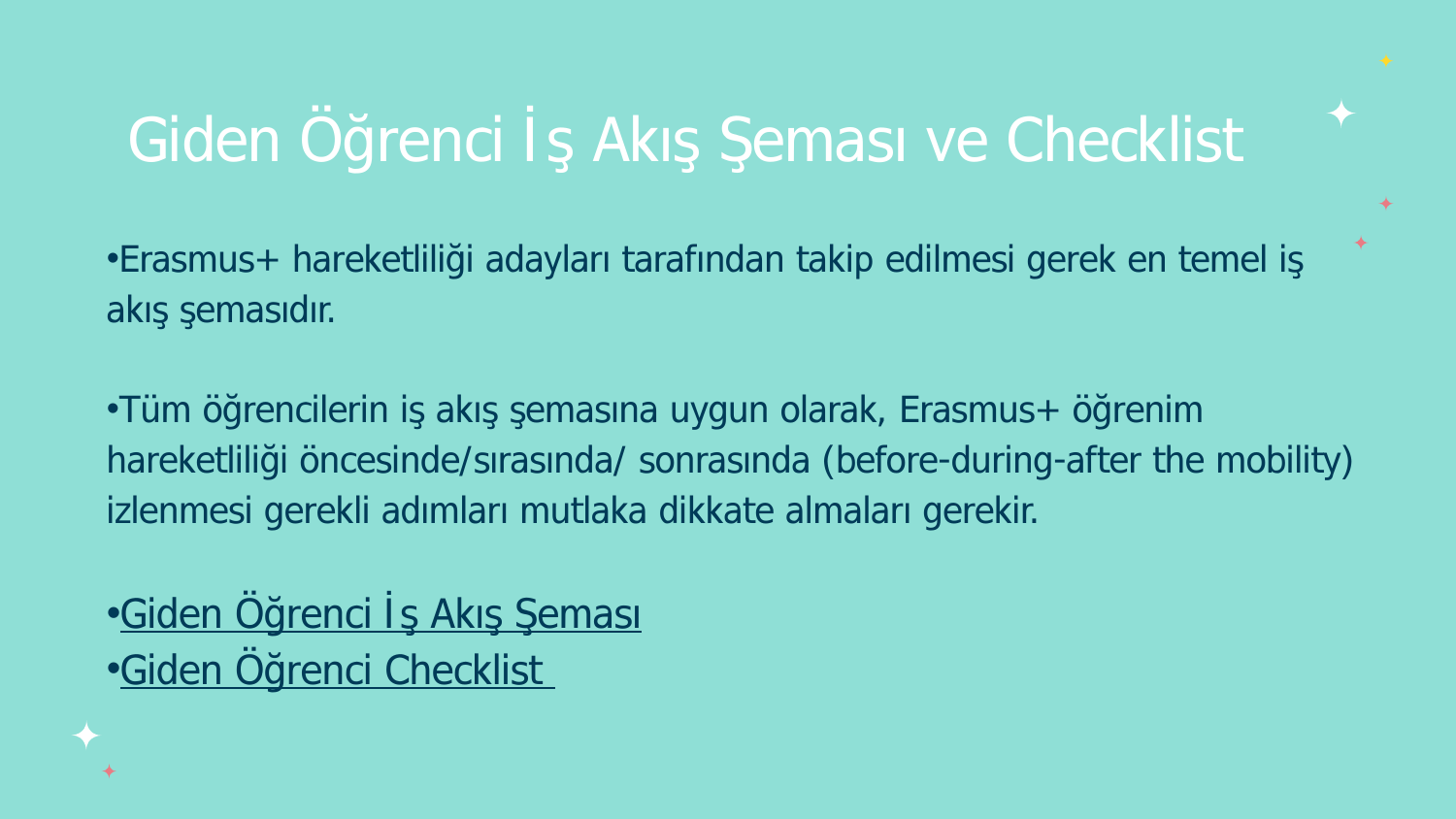

Giden Öğrenci İş Akış Şeması ve Checklist
Erasmus+ hareketliliği adayları tarafından takip edilmesi gerek en temel iş akış şemasıdır.

Tüm öğrencilerin iş akış şemasına uygun olarak, Erasmus+ öğrenim hareketliliği öncesinde/sırasında/ sonrasında (before-during-after the mobility) izlenmesi gerekli adımları mutlaka dikkate almaları gerekir.

Giden Öğrenci İş Akış Şeması
Giden Öğrenci Checklist